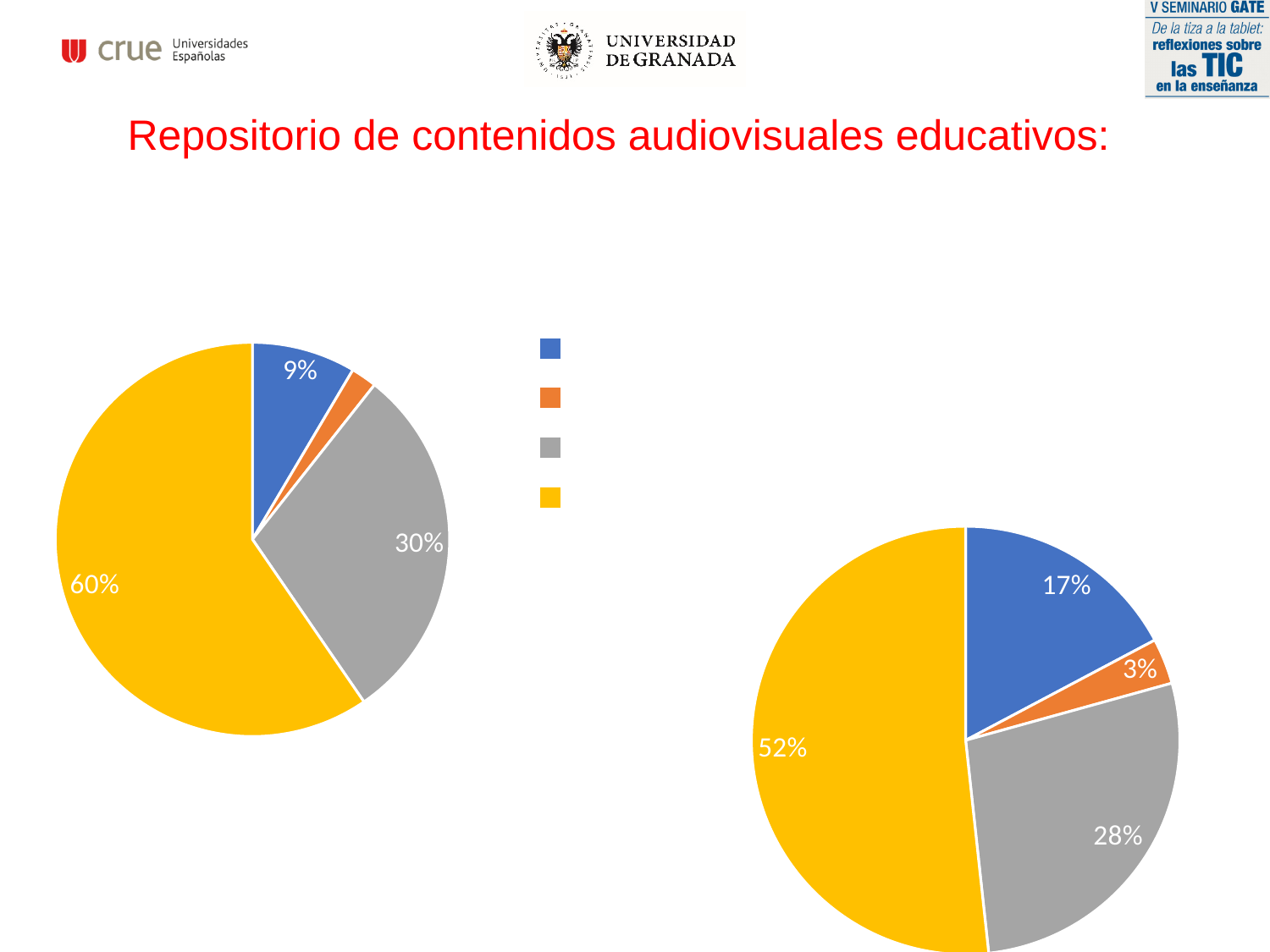

Repositorio de contenidos audiovisuales educativos:

### Chart: Instituciones con Repositorio de Contenidos Educativos (RCE)

| Category | Total |
|---|---|
| En estudio | 4.0 |
| NC | 1.0 |
| NO | 14.0 |
| Sí | 28.0 |
| (en blanco) | None |

### Chart: Instituciones con RCE conectado al LMS

| Category | Total |
|---|---|
| En estudio | 5.0 |
| NC | 1.0 |
| NO | 8.0 |
| Sí | 15.0 |
| (en blanco) | None |